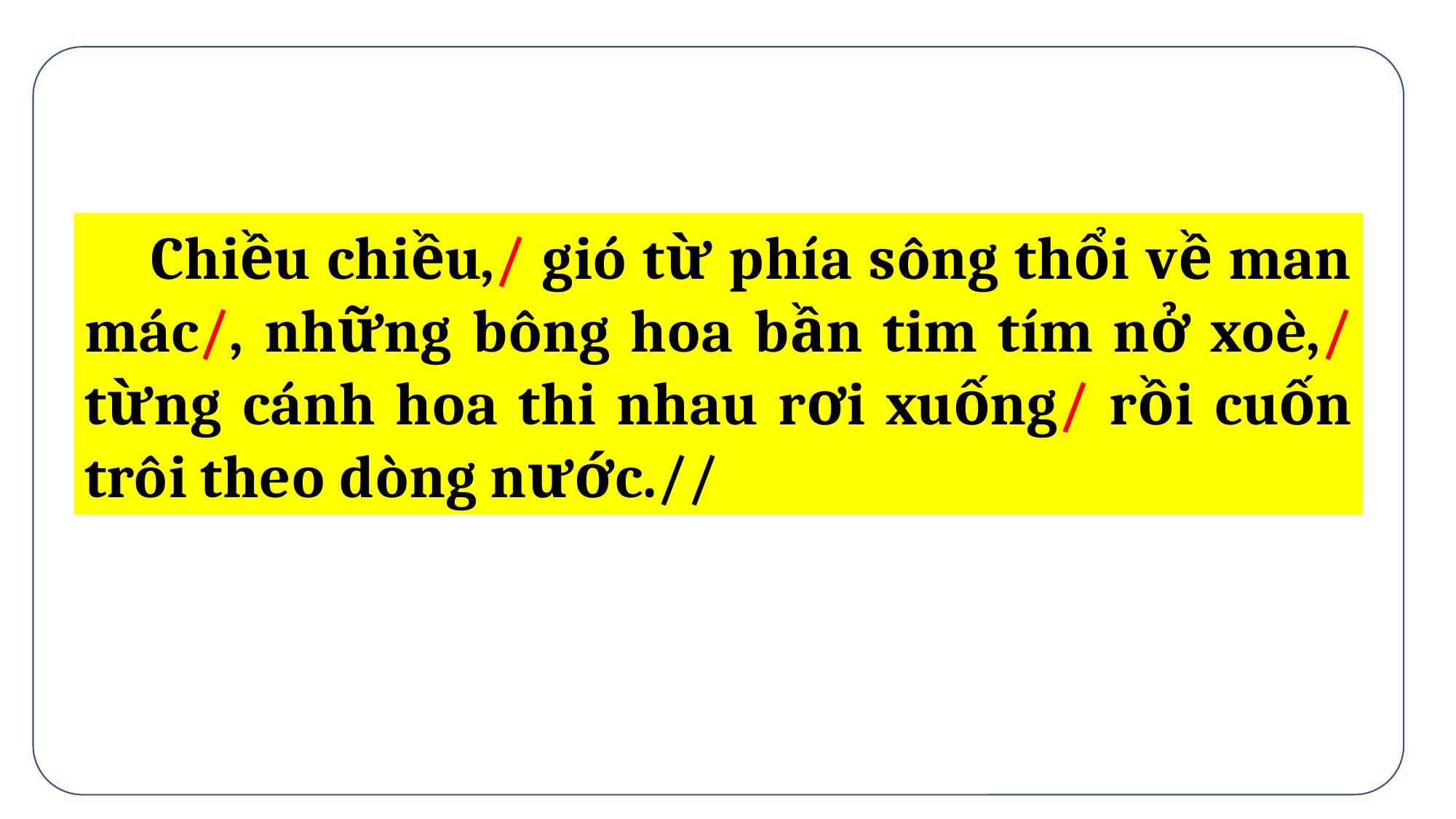

Chiều chiều,/ gió từ phía sông thổi về man mác/, những bông hoa bần tim tím nở xoè,/ từng cánh hoa thi nhau rơi xuống/ rồi cuốn trôi theo dòng nước.//